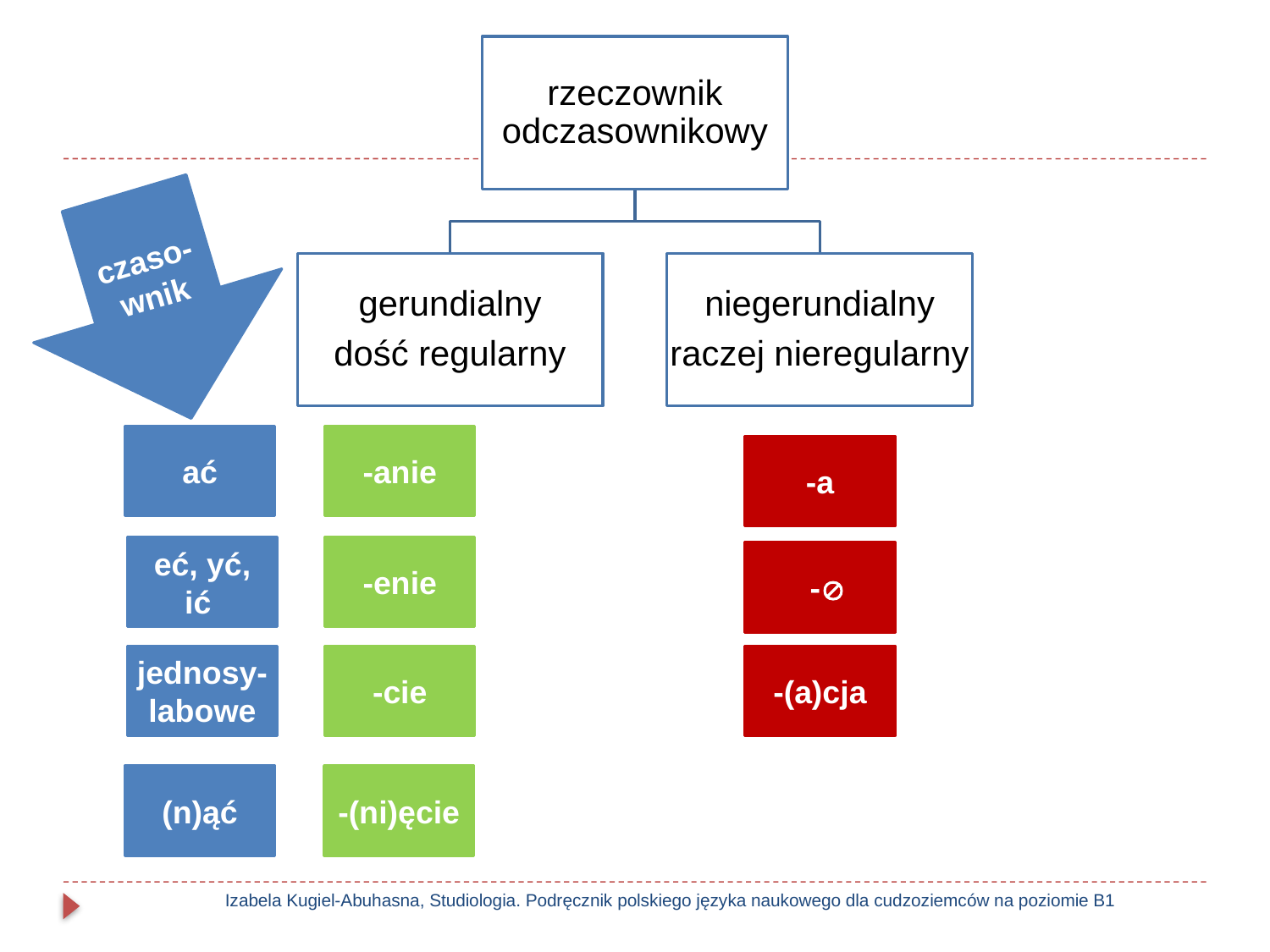

rzeczownik odczasownikowy
gerundialny
dość regularny
niegerundialny
raczej nieregularny
czaso-wnik
ać
-anie
-a
eć, yć, ić
-enie
 -∅
jednosy-labowe
-cie
-(a)cja
(n)ąć
-(ni)ęcie
Izabela Kugiel-Abuhasna, Studiologia. Podręcznik polskiego języka naukowego dla cudzoziemców na poziomie B1